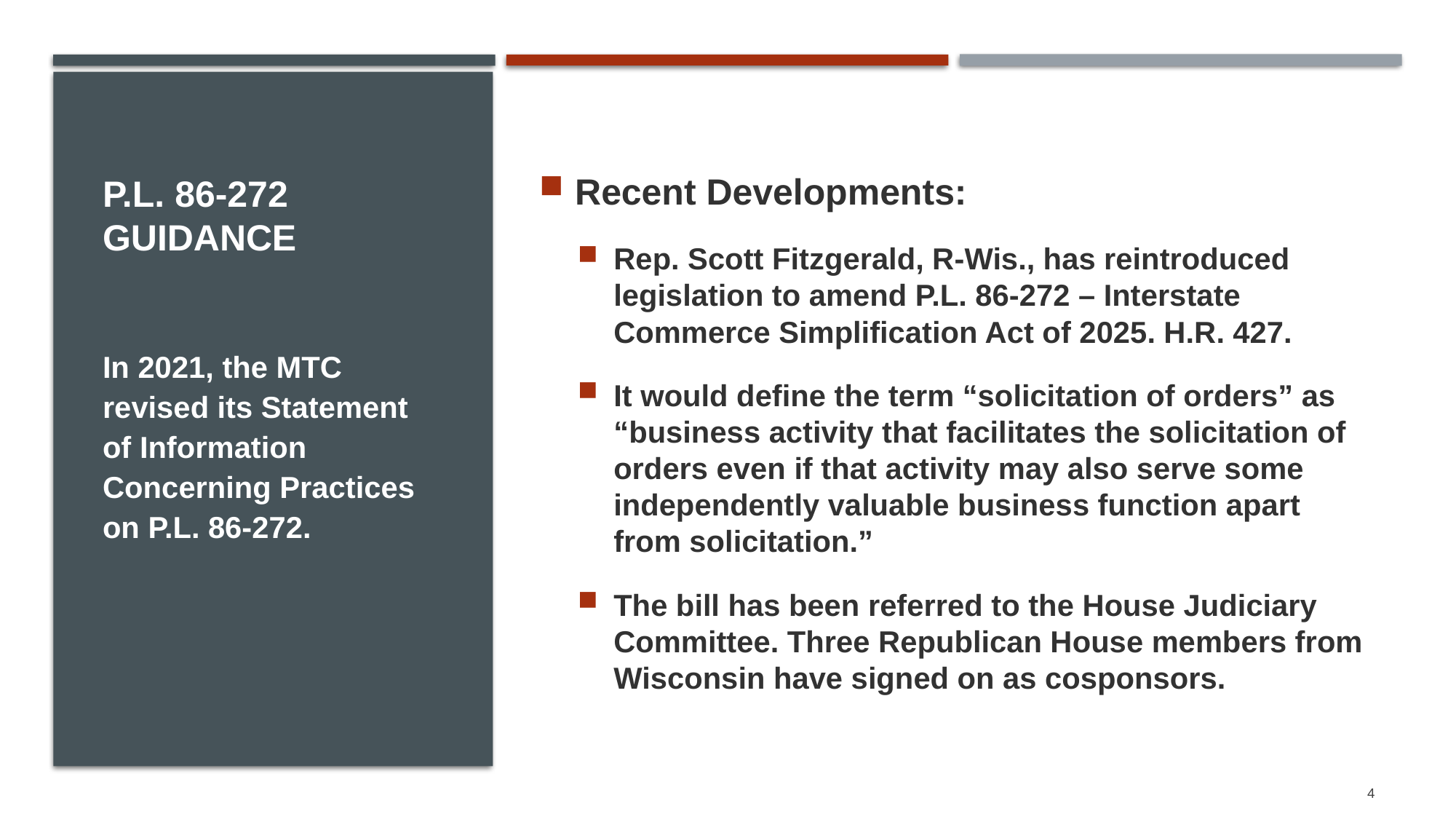

Recent Developments:
Rep. Scott Fitzgerald, R-Wis., has reintroduced legislation to amend P.L. 86-272 – Interstate Commerce Simplification Act of 2025. H.R. 427.
It would define the term “solicitation of orders” as “business activity that facilitates the solicitation of orders even if that activity may also serve some independently valuable business function apart from solicitation.”
The bill has been referred to the House Judiciary Committee. Three Republican House members from Wisconsin have signed on as cosponsors.
# P.L. 86-272 Guidance
In 2021, the MTC revised its Statement of Information Concerning Practices on P.L. 86-272.
4